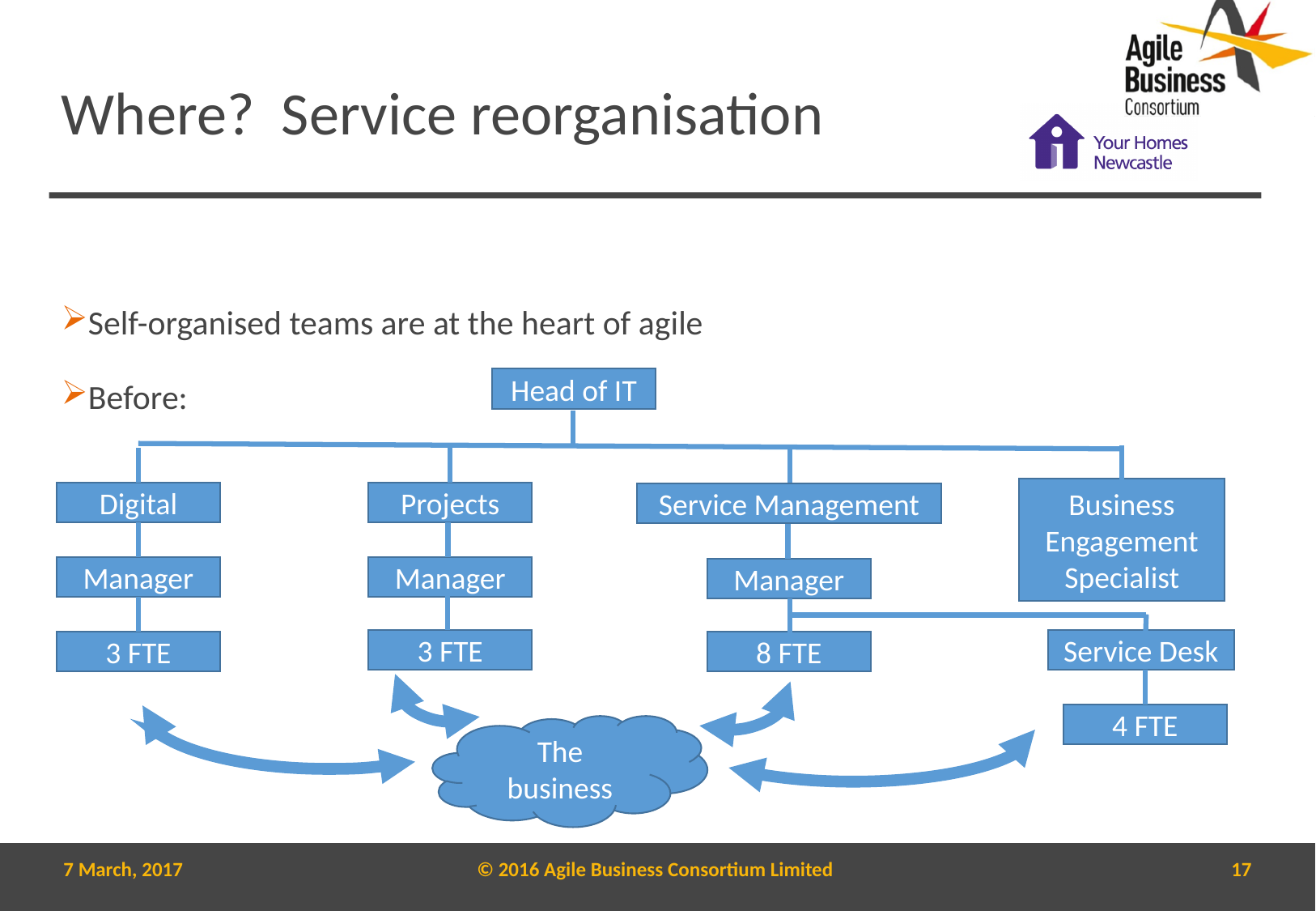

# Where?  Service reorganisation
Self-organised teams are at the heart of agile
Before:
Head of IT
Business Engagement
Specialist
Digital
Projects
Service Management
Manager
Manager
Manager
Service Desk
3 FTE
3 FTE
8 FTE

4 FTE
The business
7 March, 2017
© 2016 Agile Business Consortium Limited
17